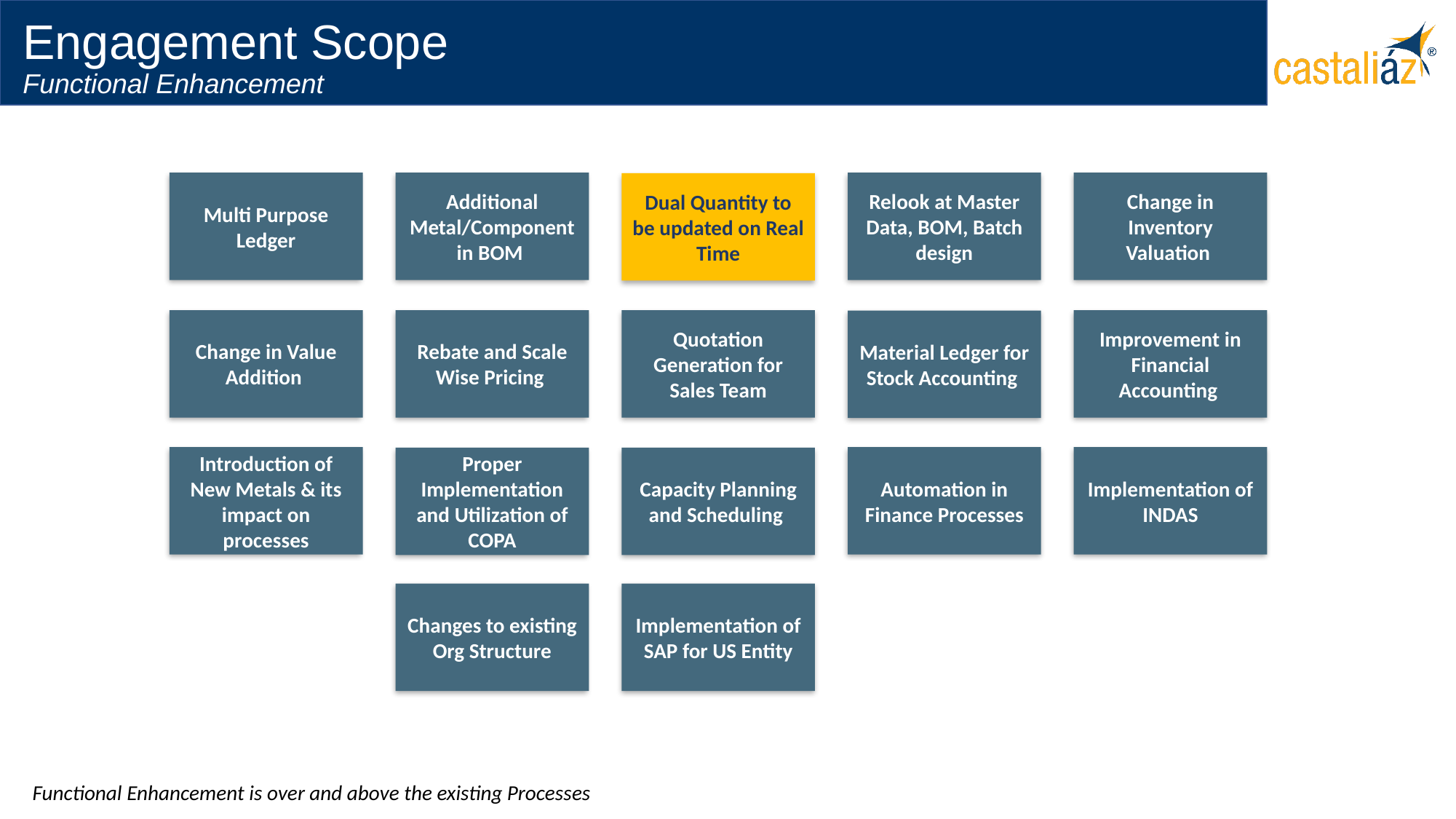

# Engagement Scope Functional Enhancement
Change in Inventory Valuation
Multi Purpose Ledger
Relook at Master Data, BOM, Batch design
Additional Metal/Component in BOM
Dual Quantity to be updated on Real Time
Change in Value Addition
Rebate and Scale Wise Pricing
Quotation Generation for Sales Team
Improvement in Financial Accounting
Material Ledger for Stock Accounting
Introduction of New Metals & its impact on processes
Automation in Finance Processes
Implementation of INDAS
Capacity Planning and Scheduling
Proper Implementation and Utilization of COPA
Changes to existing Org Structure
Implementation of SAP for US Entity
Functional Enhancement is over and above the existing Processes
Can be achieved using Catch Weight Solution